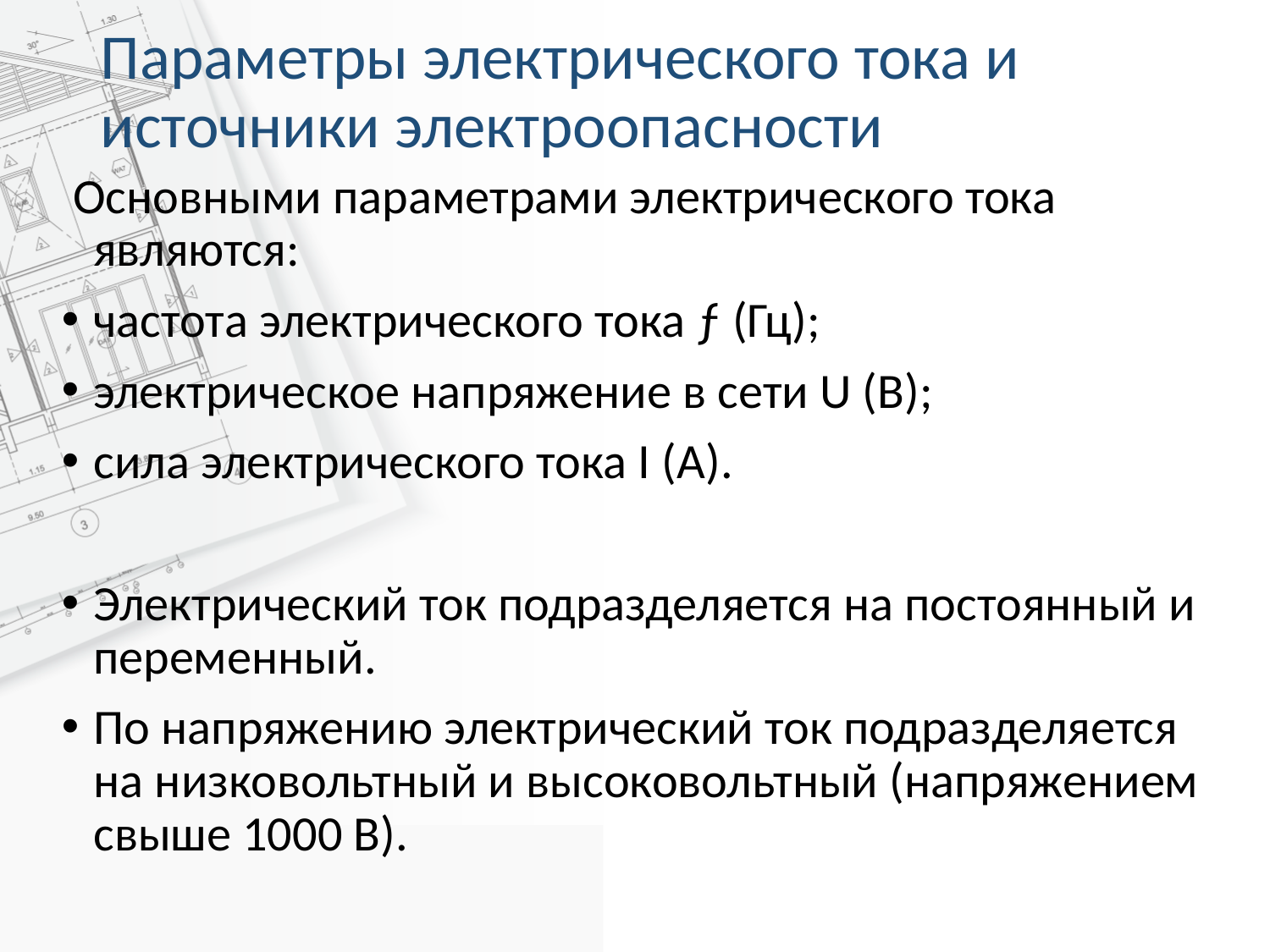

# Параметры электрического тока и источники электроопасности
 Основными параметрами электрического тока являются:
частота электрического тока ƒ (Гц);
электрическое напряжение в сети U (В);
сила электрического тока I (А).

Электрический ток подразделяется на постоянный и переменный.
По напряжению электрический ток подразделяется на низковольтный и высоковольтный (напряжением свыше 1000 В).